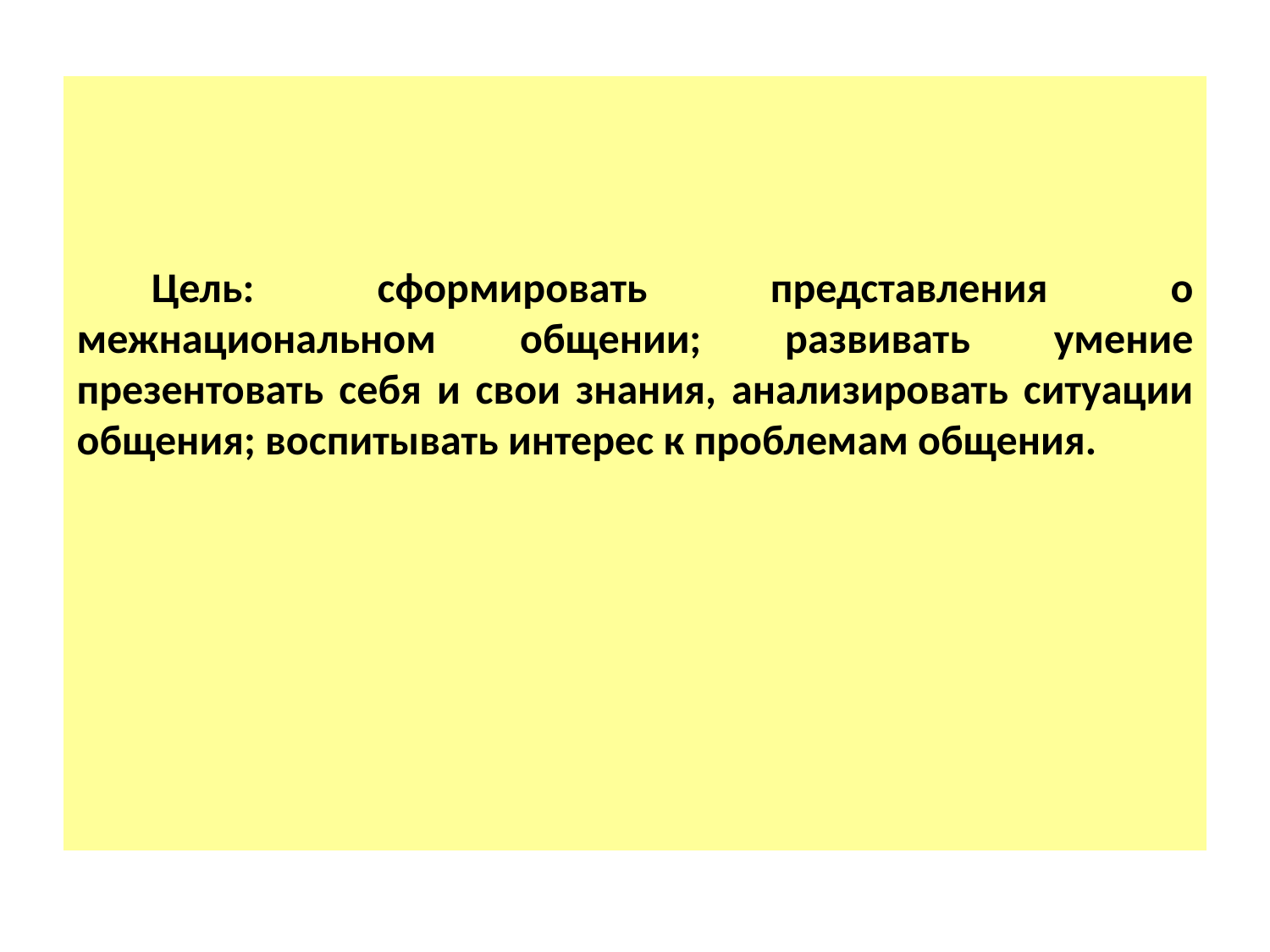

Цель: сформировать представления о межнациональном общении; развивать умение презентовать себя и свои знания, анализировать ситуации общения; воспитывать интерес к проблемам общения.